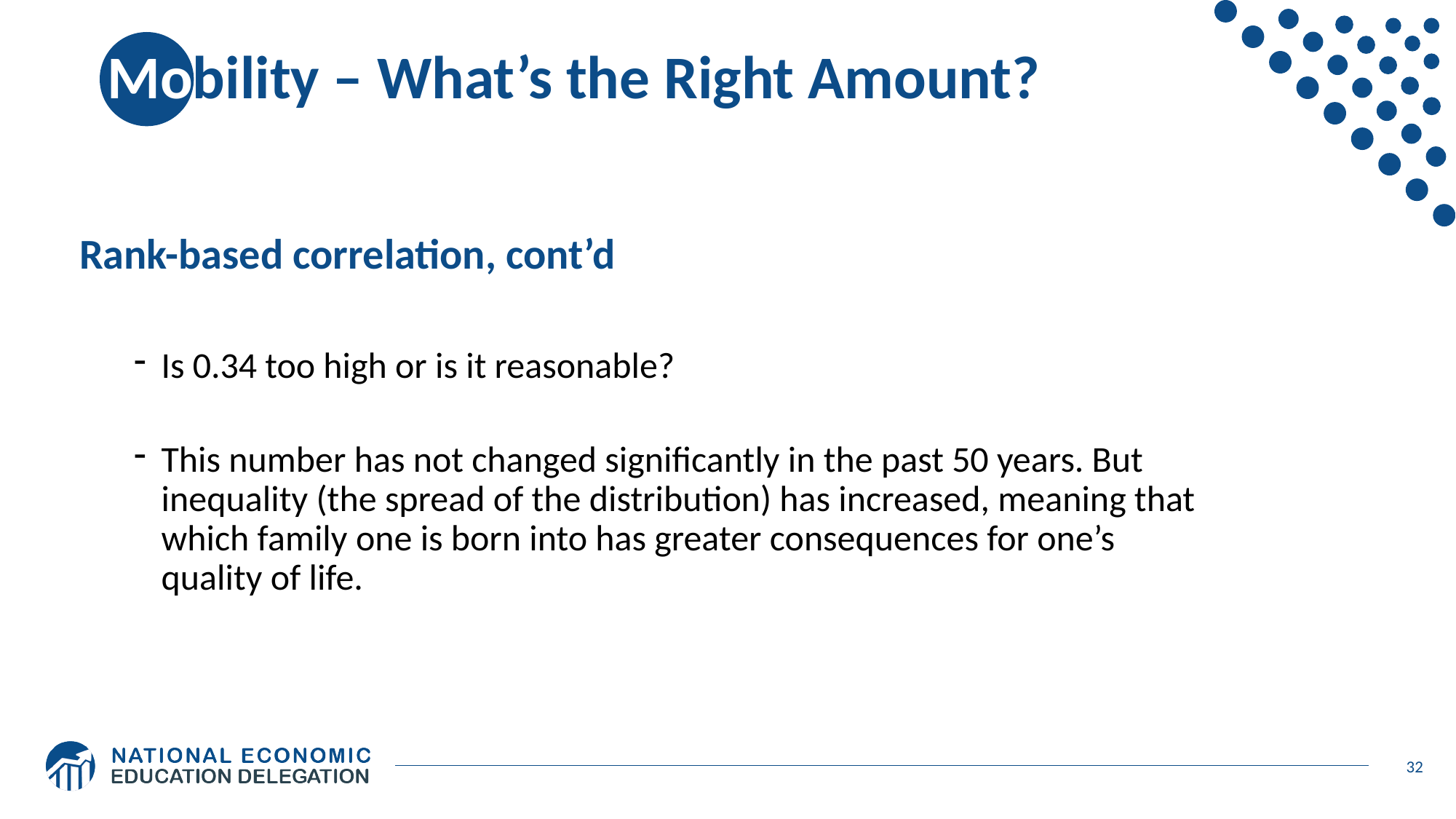

# Mobility – What’s the Right Amount?
Rank-based correlation, cont’d

Is 0.34 too high or is it reasonable?

This number has not changed significantly in the past 50 years. But inequality (the spread of the distribution) has increased, meaning that which family one is born into has greater consequences for one’s quality of life.

32